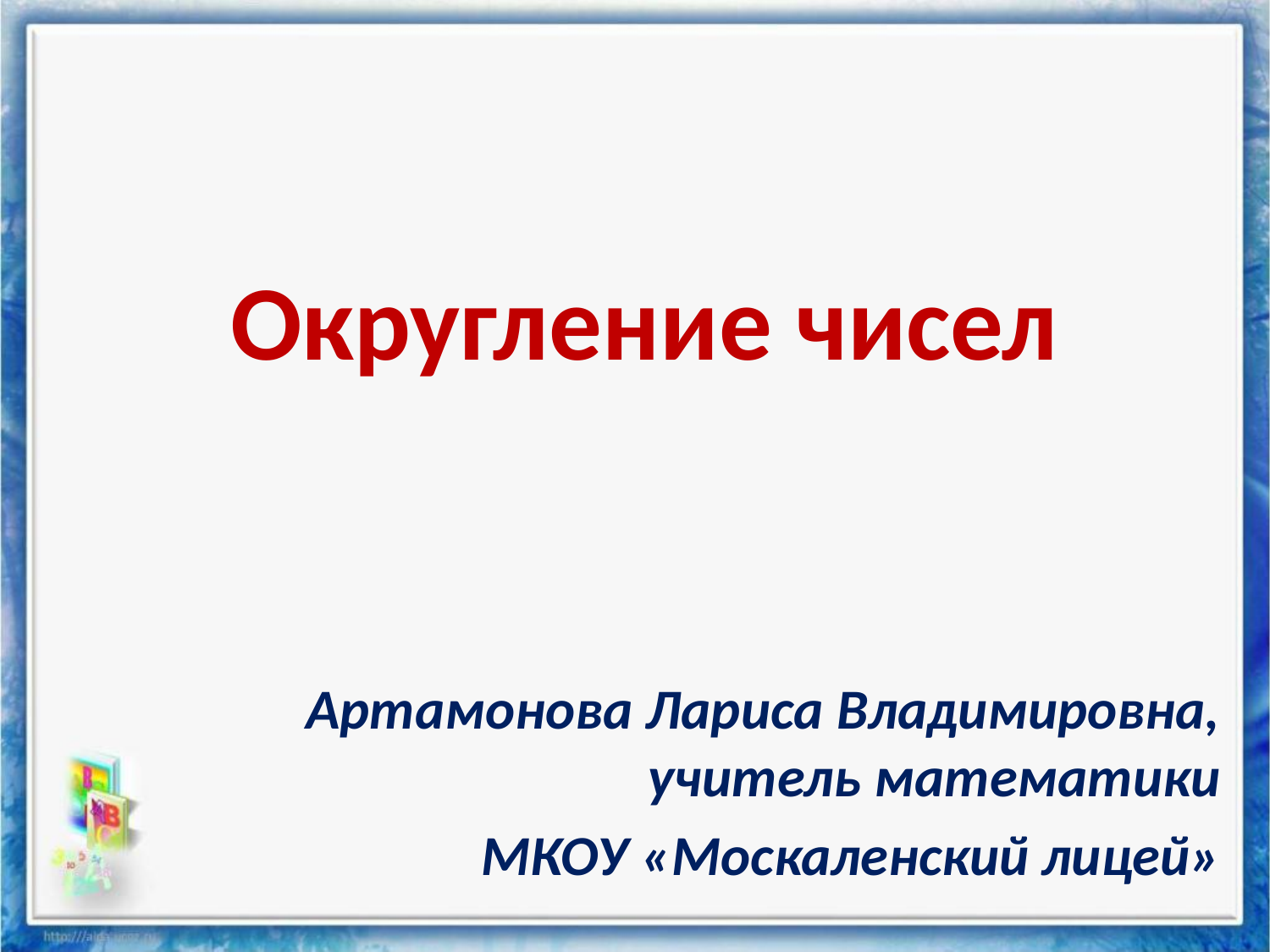

# Округление чисел
Артамонова Лариса Владимировна, учитель математики
МКОУ «Москаленский лицей»